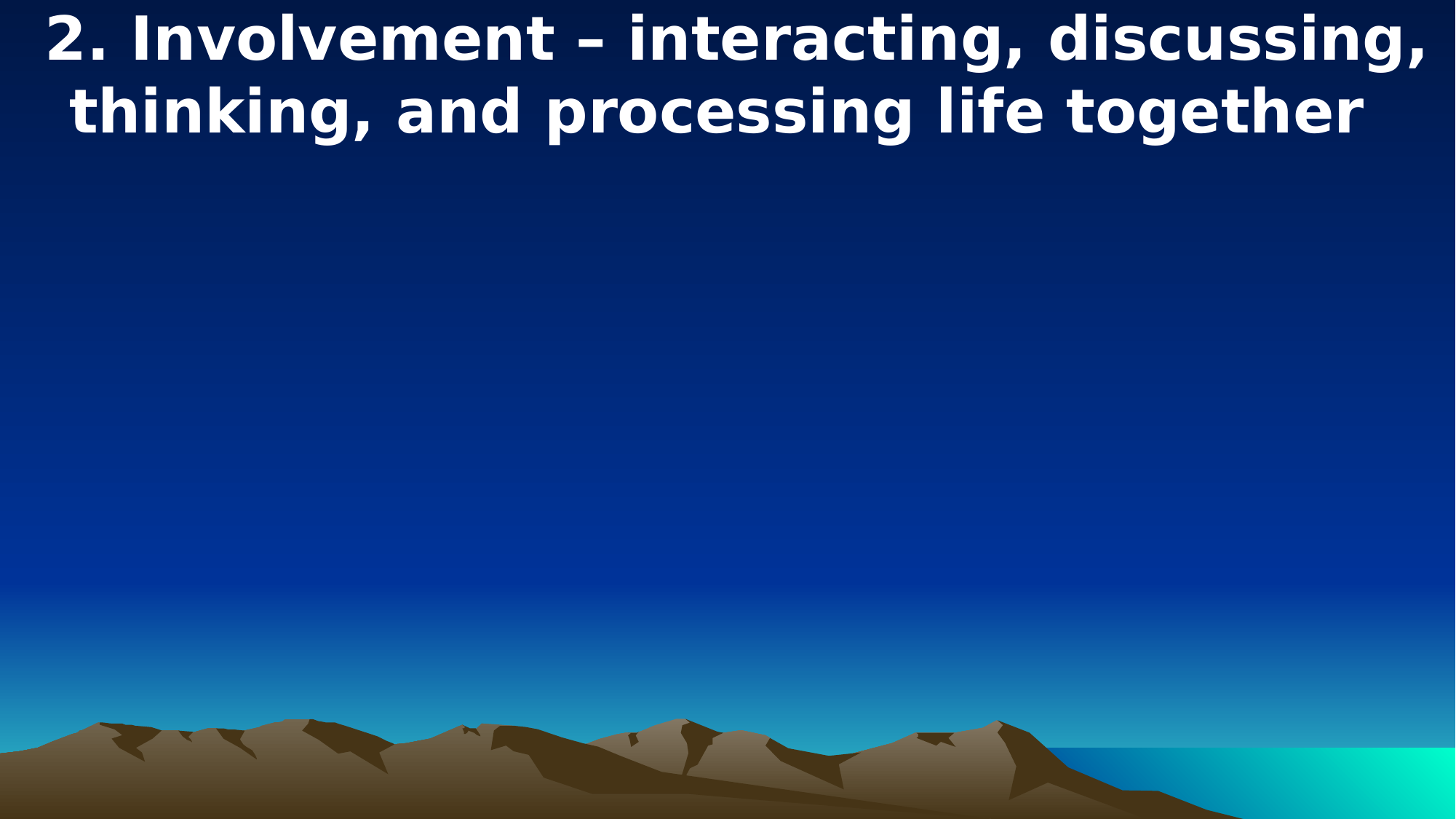

2. Involvement – interacting, discussing, thinking, and processing life together